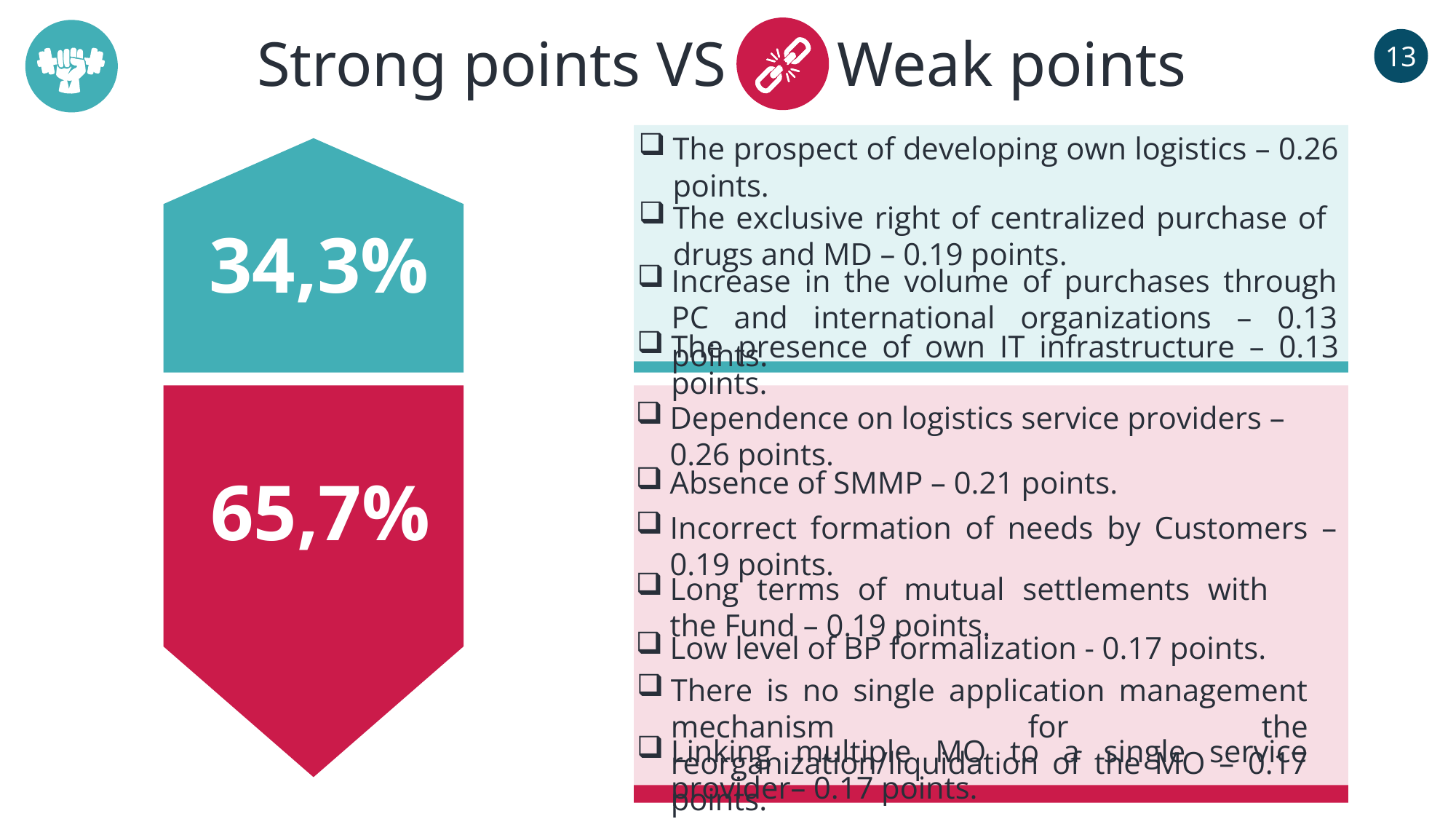

Strong points VS       Weak points
13

The prospect of developing own logistics – 0.26 points.

The exclusive right of centralized purchase of drugs and MD – 0.19 points.
34,3%
Increase in the volume of purchases through PC and international organizations – 0.13 points.
The presence of own IT infrastructure – 0.13 points.

Dependence on logistics service providers – 0.26 points.

Absence of SMMP – 0.21 points.
65,7%
Incorrect formation of needs by Customers – 0.19 points.
Long terms of mutual settlements with the Fund – 0.19 points.
Low level of BP formalization - 0.17 points.
There is no single application management mechanism for the reorganization/liquidation of the MO – 0.17 points.
Linking multiple MO to a single service provider– 0.17 points.